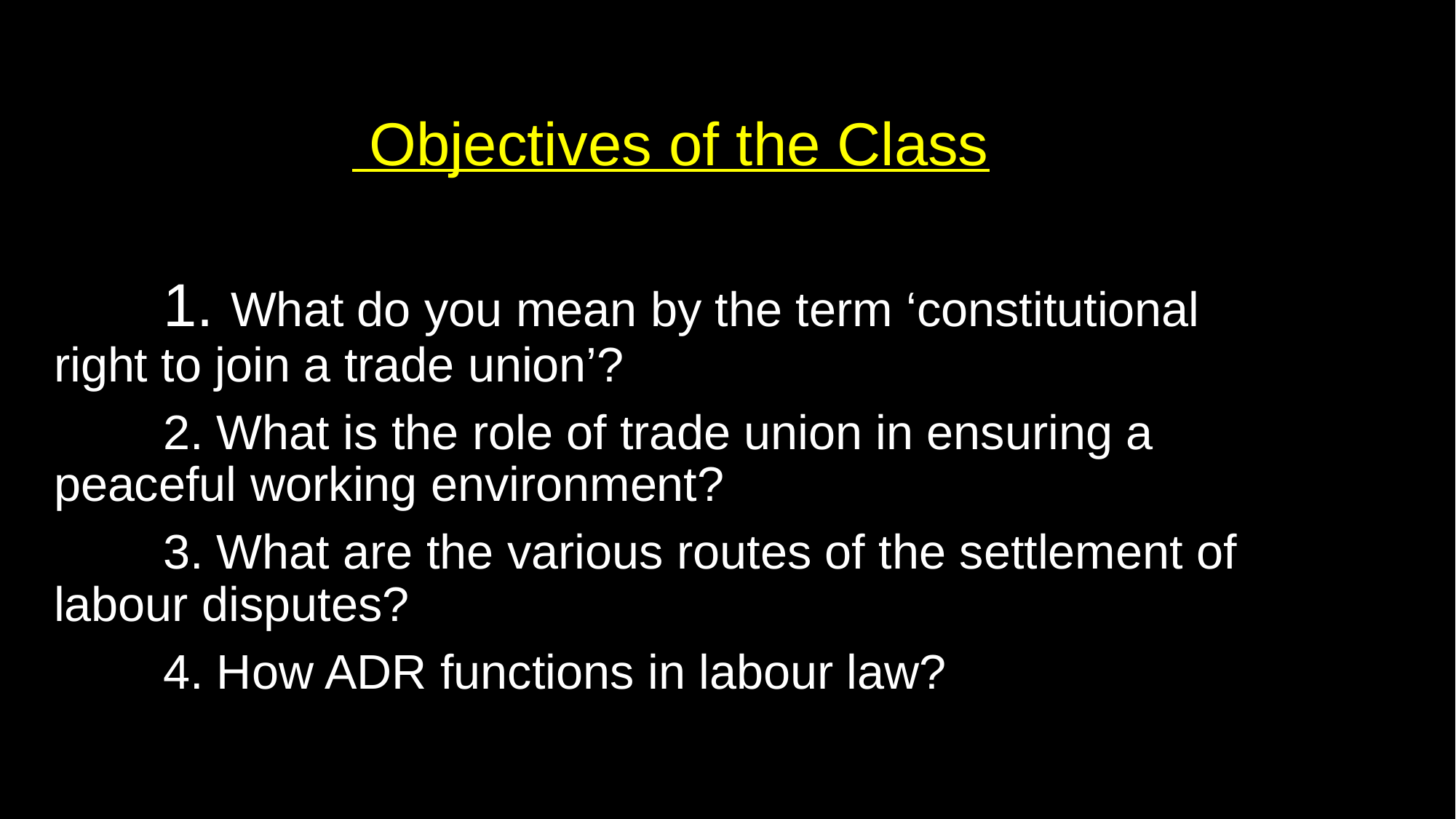

Objectives of the Class

	1. What do you mean by the term ‘constitutional right to join a trade union’?
	2. What is the role of trade union in ensuring a peaceful working environment?
	3. What are the various routes of the settlement of labour disputes?
	4. How ADR functions in labour law?